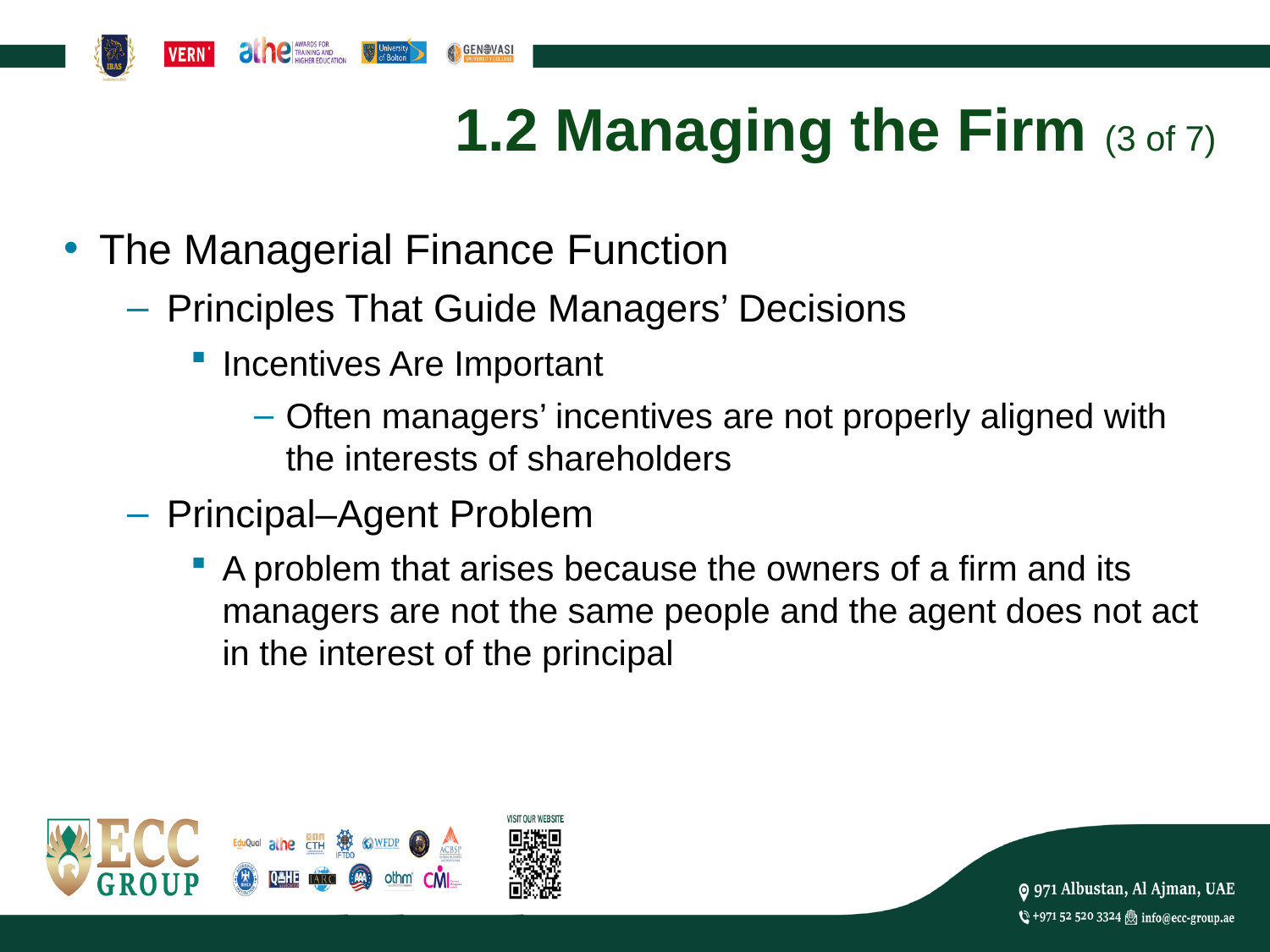

# 1.2 Managing the Firm (3 of 7)
The Managerial Finance Function
Principles That Guide Managers’ Decisions
Incentives Are Important
Often managers’ incentives are not properly aligned with the interests of shareholders
Principal–Agent Problem
A problem that arises because the owners of a firm and its managers are not the same people and the agent does not act in the interest of the principal